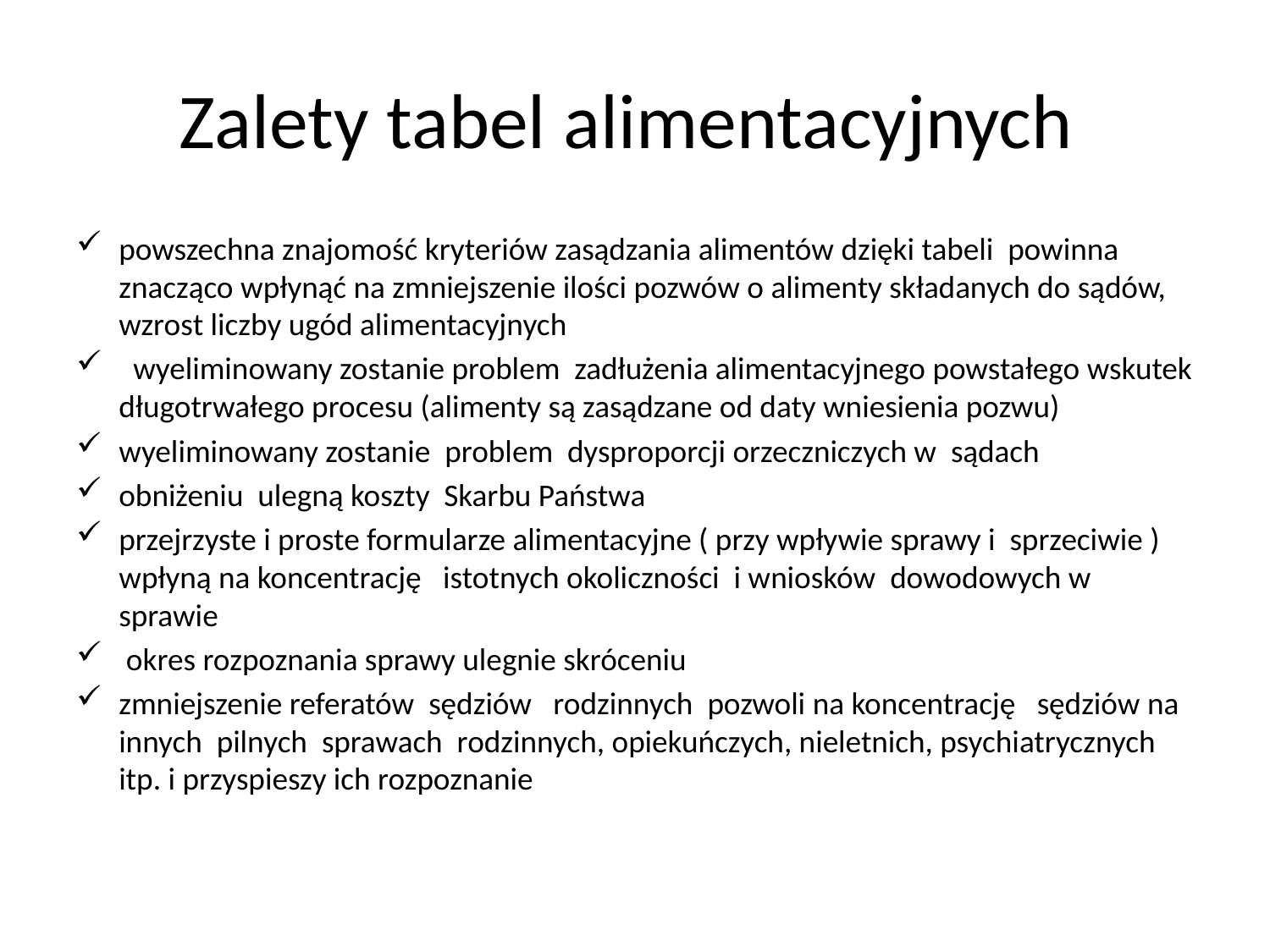

# Zalety tabel alimentacyjnych
powszechna znajomość kryteriów zasądzania alimentów dzięki tabeli  powinna znacząco wpłynąć na zmniejszenie ilości pozwów o alimenty składanych do sądów, wzrost liczby ugód alimentacyjnych
  wyeliminowany zostanie problem  zadłużenia alimentacyjnego powstałego wskutek długotrwałego procesu (alimenty są zasądzane od daty wniesienia pozwu)
wyeliminowany zostanie  problem  dysproporcji orzeczniczych w  sądach
obniżeniu  ulegną koszty  Skarbu Państwa
przejrzyste i proste formularze alimentacyjne ( przy wpływie sprawy i  sprzeciwie )  wpłyną na koncentrację   istotnych okoliczności  i wniosków  dowodowych w sprawie
 okres rozpoznania sprawy ulegnie skróceniu
zmniejszenie referatów  sędziów   rodzinnych  pozwoli na koncentrację   sędziów na  innych  pilnych  sprawach  rodzinnych, opiekuńczych, nieletnich, psychiatrycznych itp. i przyspieszy ich rozpoznanie